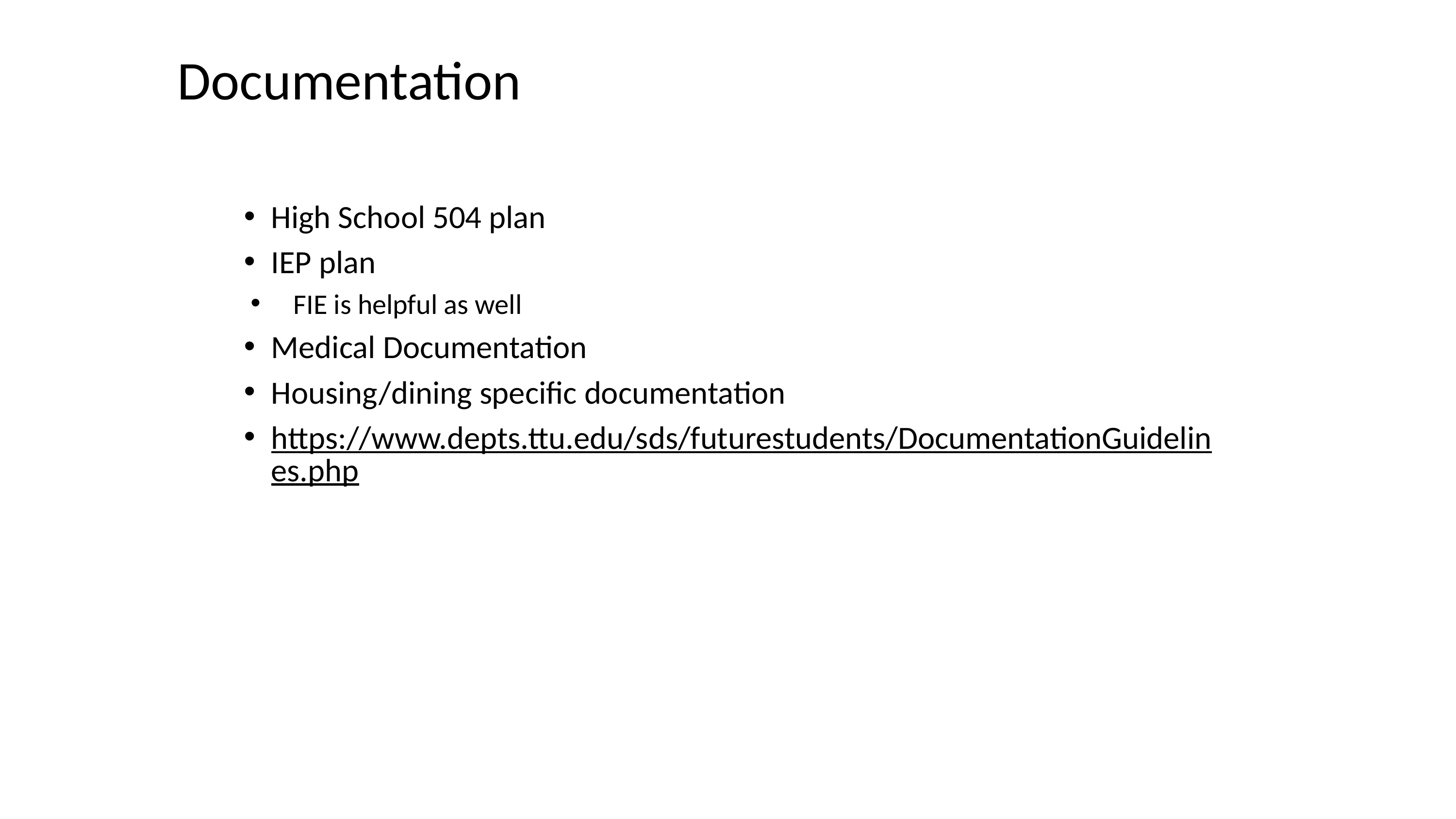

# Documentation
High School 504 plan
IEP plan
 FIE is helpful as well
Medical Documentation
Housing/dining specific documentation
https://www.depts.ttu.edu/sds/futurestudents/DocumentationGuidelines.php